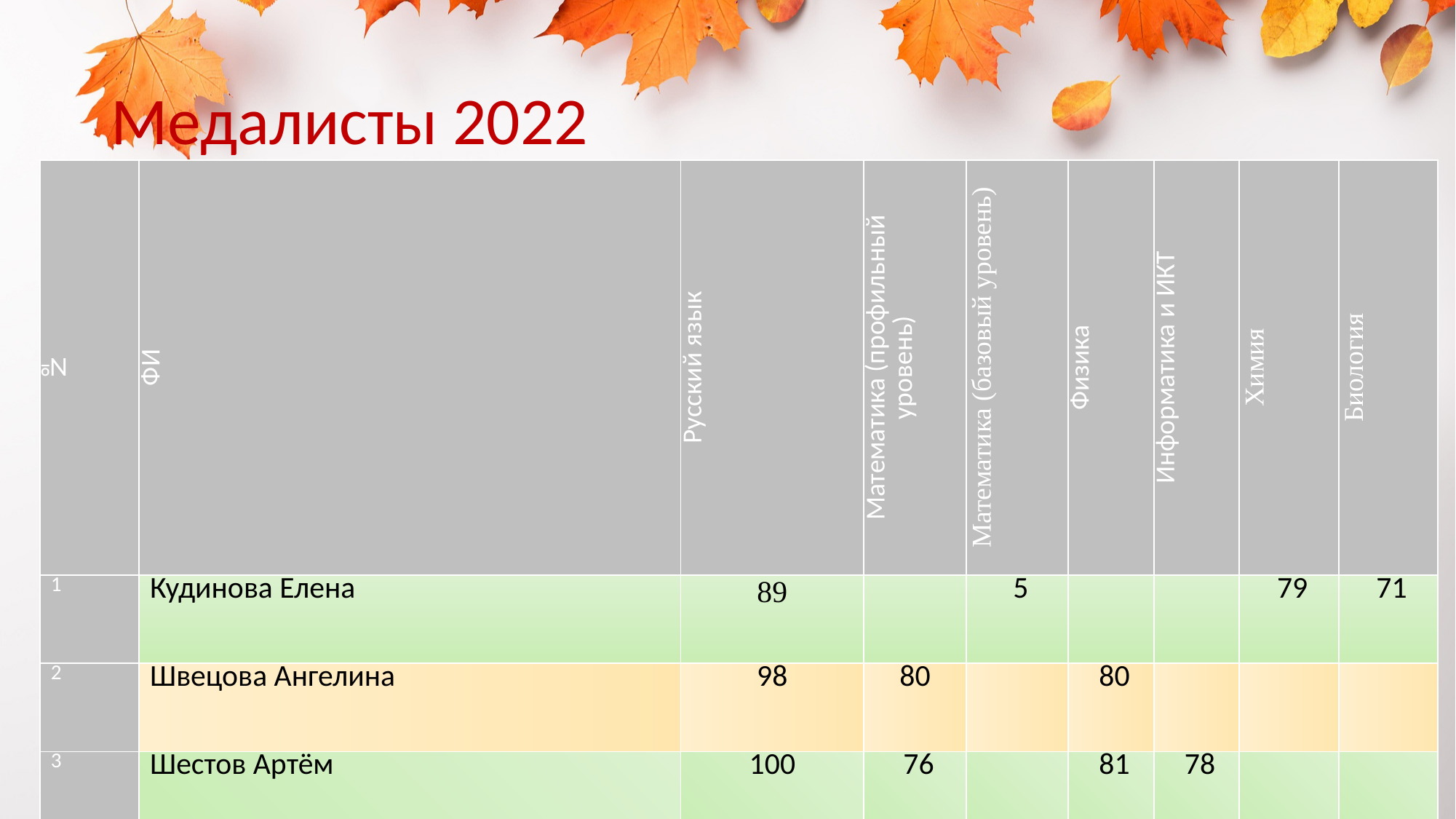

# Медалисты 2022
| № | ФИ | Русский язык | Математика (профильный уровень) | Математика (базовый уровень) | Физика | Информатика и ИКТ | Химия | Биология |
| --- | --- | --- | --- | --- | --- | --- | --- | --- |
| 1 | Кудинова Елена | 89 |  | 5 |  |  | 79 | 71 |
| 2 | Швецова Ангелина | 98 | 80 |  | 80 |  |  |  |
| 3 | Шестов Артём | 100 | 76 |  | 81 | 78 |  |  |